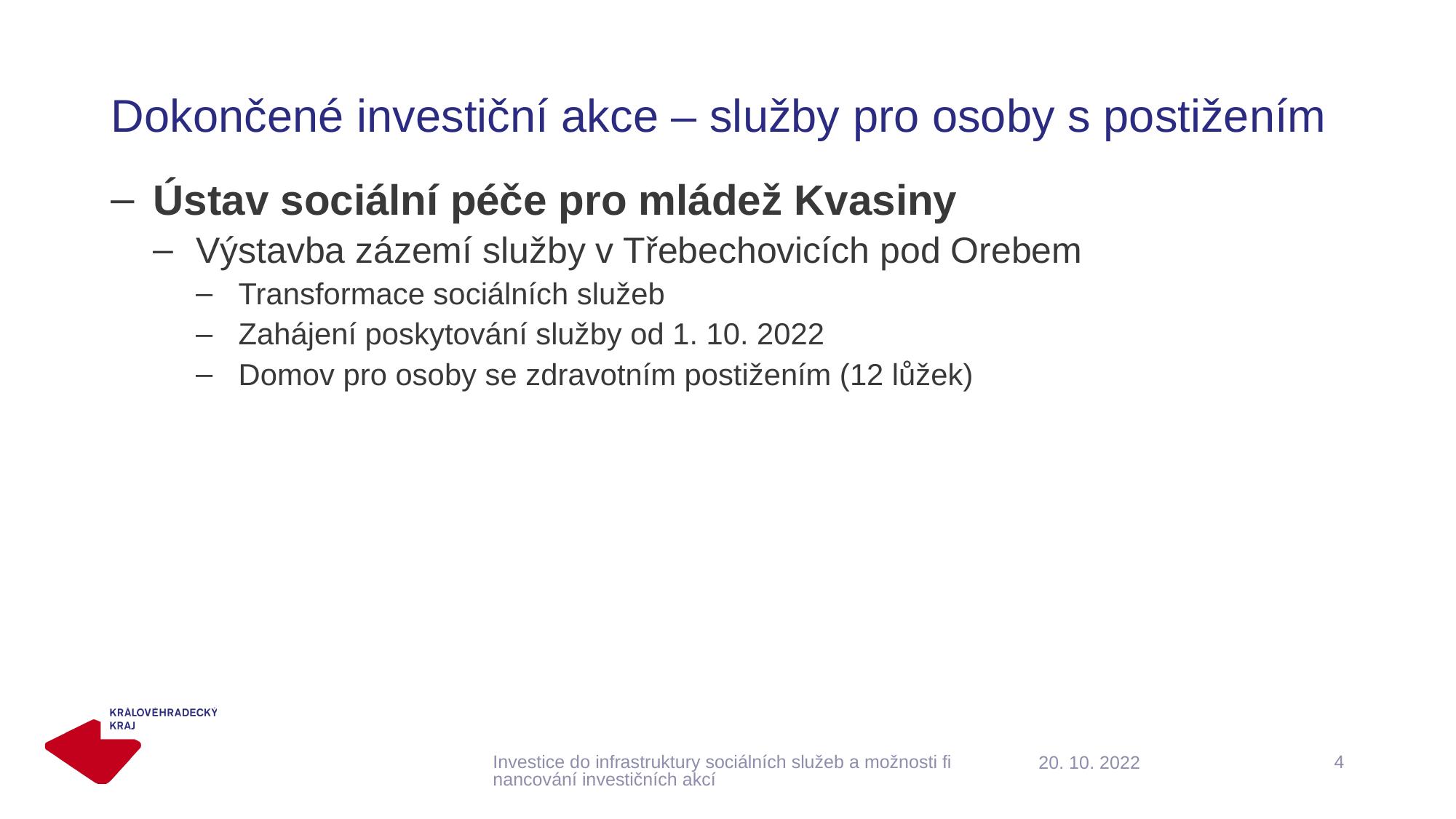

# Dokončené investiční akce – služby pro osoby s postižením
Ústav sociální péče pro mládež Kvasiny
Výstavba zázemí služby v Třebechovicích pod Orebem
Transformace sociálních služeb
Zahájení poskytování služby od 1. 10. 2022
Domov pro osoby se zdravotním postižením (12 lůžek)

Investice do infrastruktury sociálních služeb a možnosti financování investičních akcí
4
20. 10. 2022